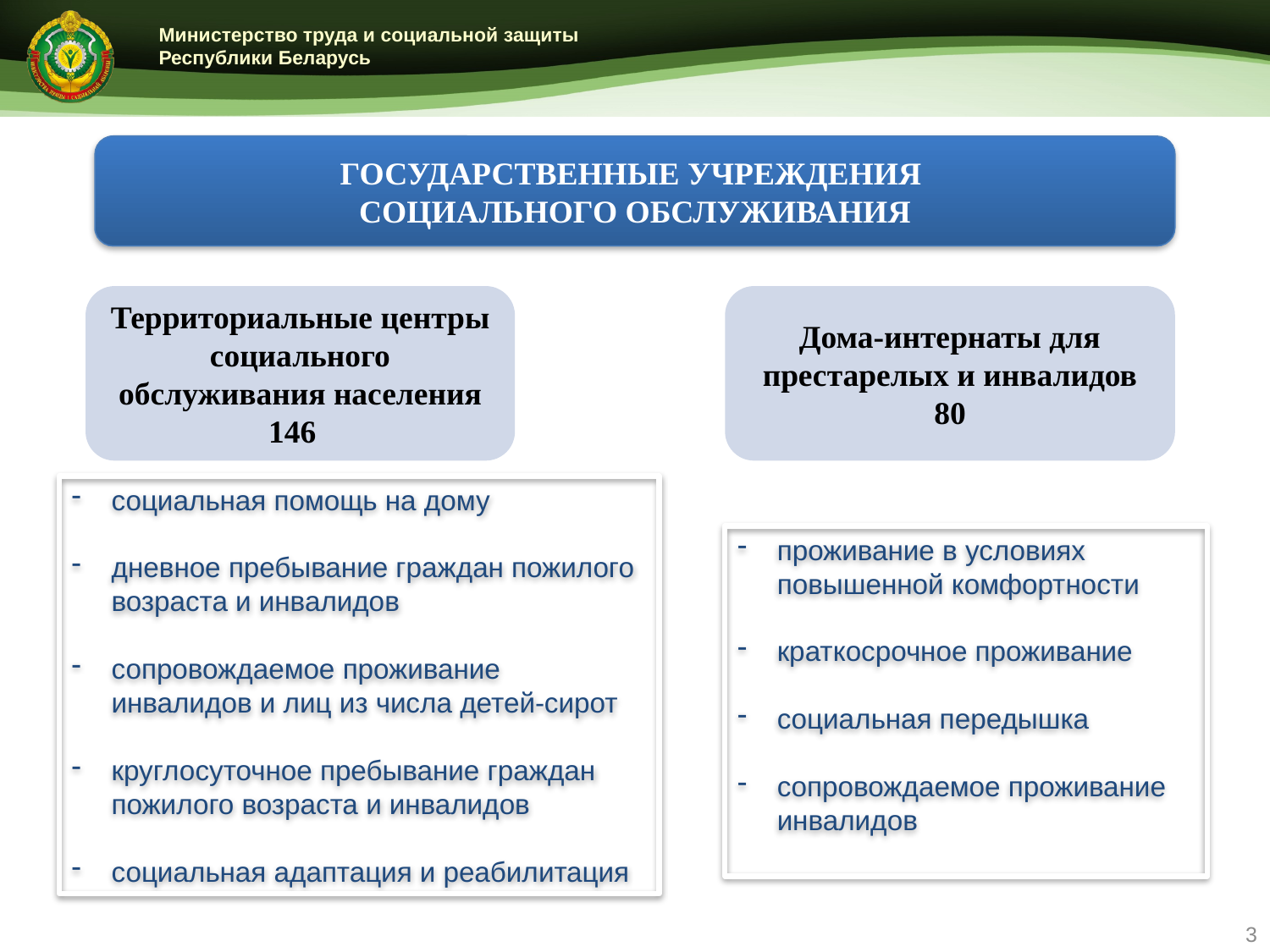

ГОСУДАРСТВЕННЫЕ УЧРЕЖДЕНИЯ
СОЦИАЛЬНОГО ОБСЛУЖИВАНИЯ
Территориальные центры социального обслуживания населения
146
Дома-интернаты для престарелых и инвалидов
80
социальная помощь на дому

дневное пребывание граждан пожилого возраста и инвалидов

сопровождаемое проживание инвалидов и лиц из числа детей-сирот

круглосуточное пребывание граждан пожилого возраста и инвалидов

социальная адаптация и реабилитация
проживание в условиях повышенной комфортности

краткосрочное проживание

социальная передышка

сопровождаемое проживание инвалидов

3